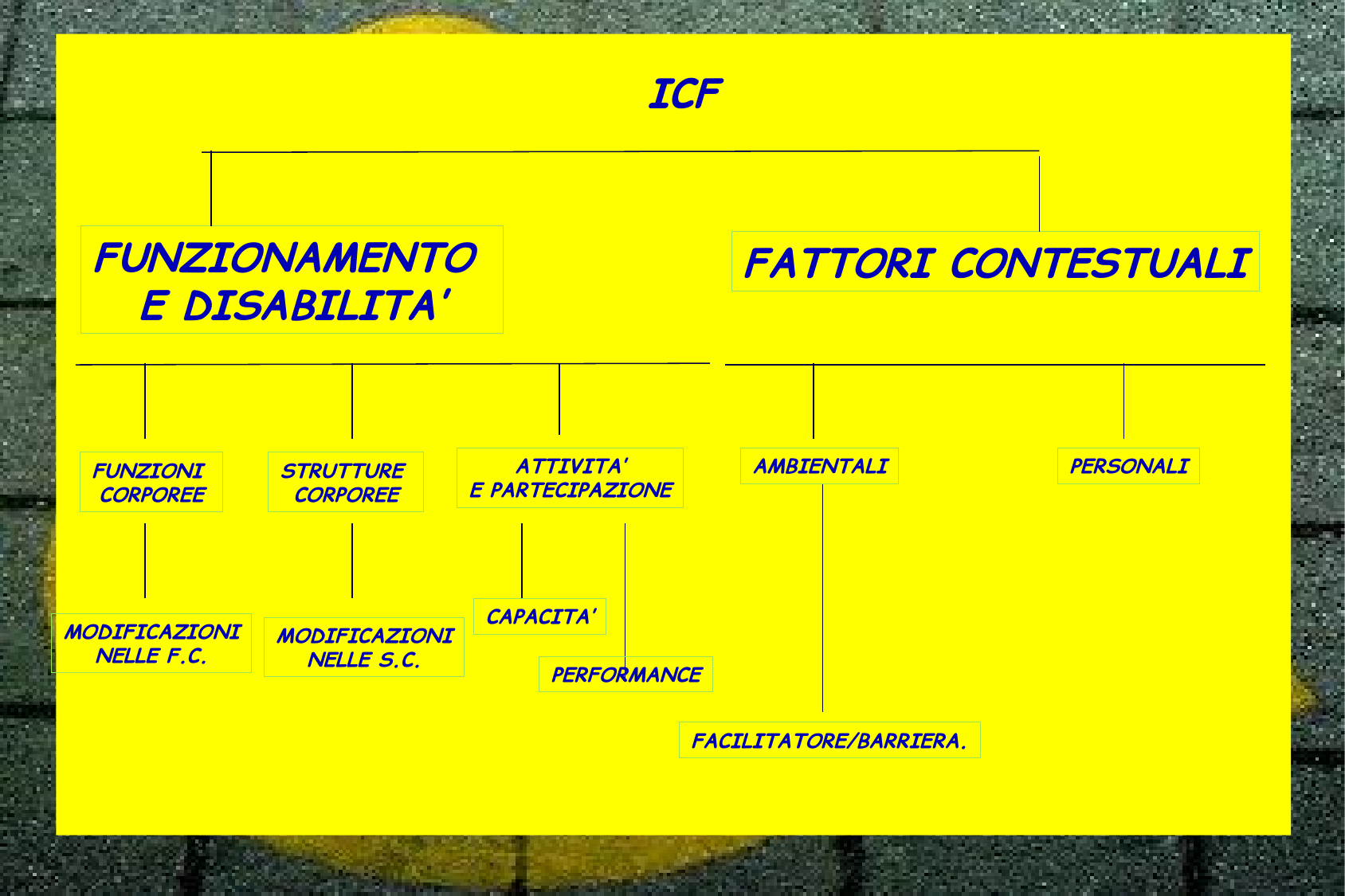

ICF
FUNZIONAMENTO
E DISABILITA’
FATTORI CONTESTUALI
ATTIVITA’
E PARTECIPAZIONE
AMBIENTALI
PERSONALI
FUNZIONI
CORPOREE
STRUTTURE
CORPOREE
CAPACITA’
MODIFICAZIONI
NELLE F.C.
MODIFICAZIONI
NELLE S.C.
PERFORMANCE
FACILITATORE/BARRIERA.